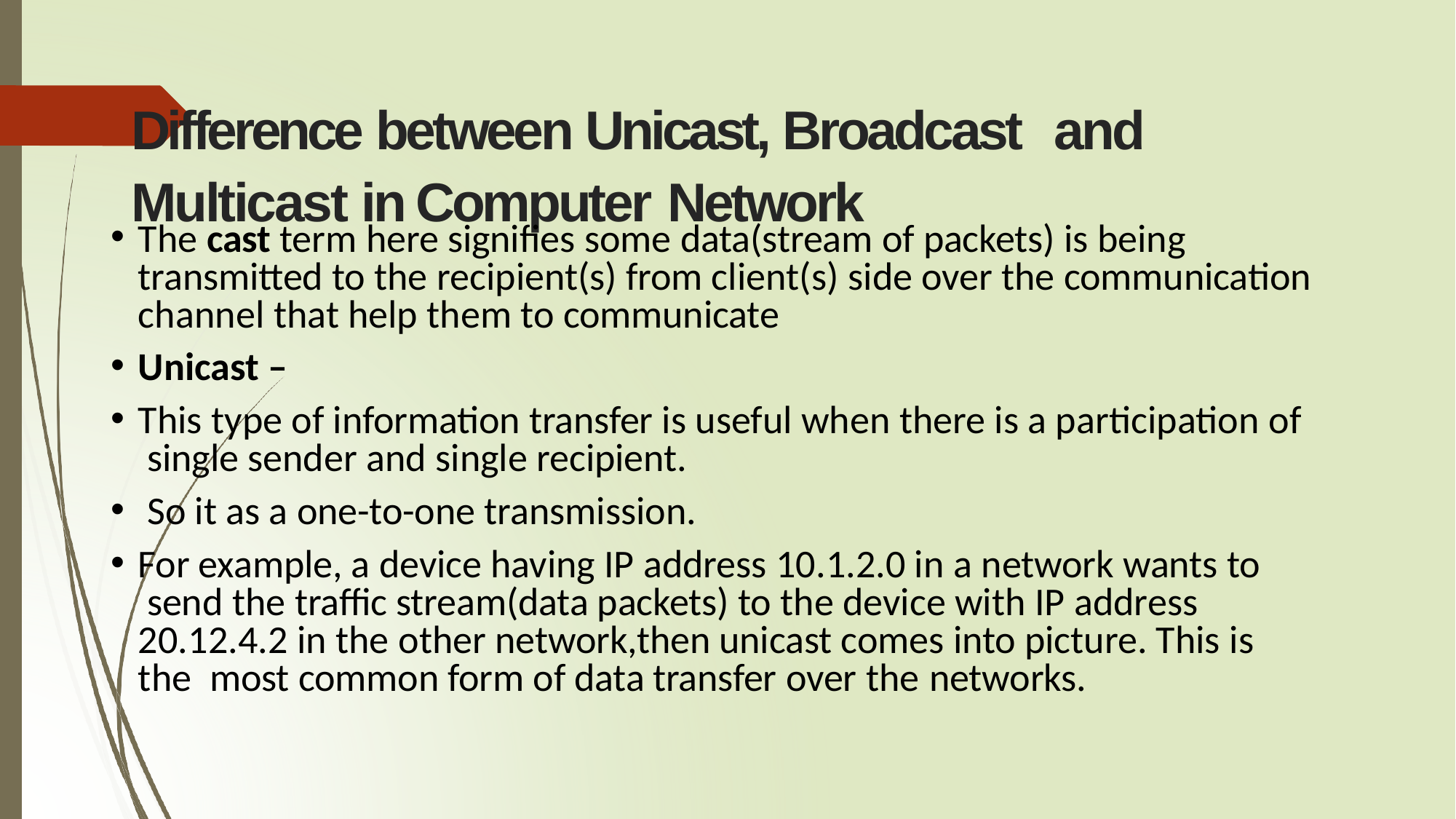

# Difference between Unicast, Broadcast  and  Multicast in Computer Network
The cast term here signifies some data(stream of packets) is being  transmitted to the recipient(s) from client(s) side over the communication  channel that help them to communicate
Unicast –
This type of information transfer is useful when there is a participation of  single sender and single recipient.
So it as a one-to-one transmission.
For example, a device having IP address 10.1.2.0 in a network wants to  send the traffic stream(data packets) to the device with IP address 20.12.4.2 in the other network,then unicast comes into picture. This is the  most common form of data transfer over the networks.